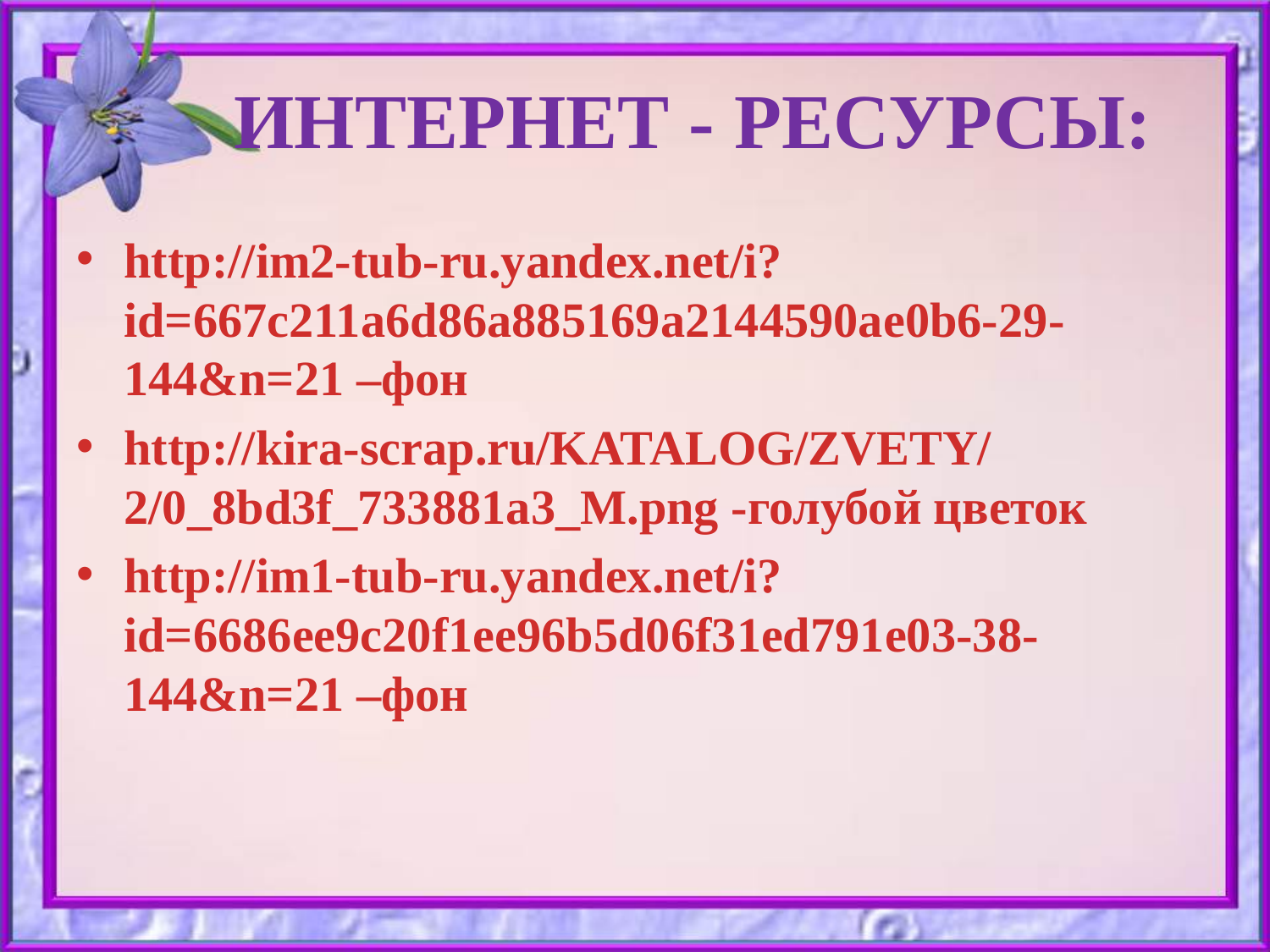

# ИНТЕРНЕТ - РЕСУРСЫ:
http://im2-tub-ru.yandex.net/i?id=667c211a6d86a885169a2144590ae0b6-29-144&n=21 –фон
http://kira-scrap.ru/KATALOG/ZVETY/2/0_8bd3f_733881a3_M.png -голубой цветок
http://im1-tub-ru.yandex.net/i?id=6686ee9c20f1ee96b5d06f31ed791e03-38-144&n=21 –фон